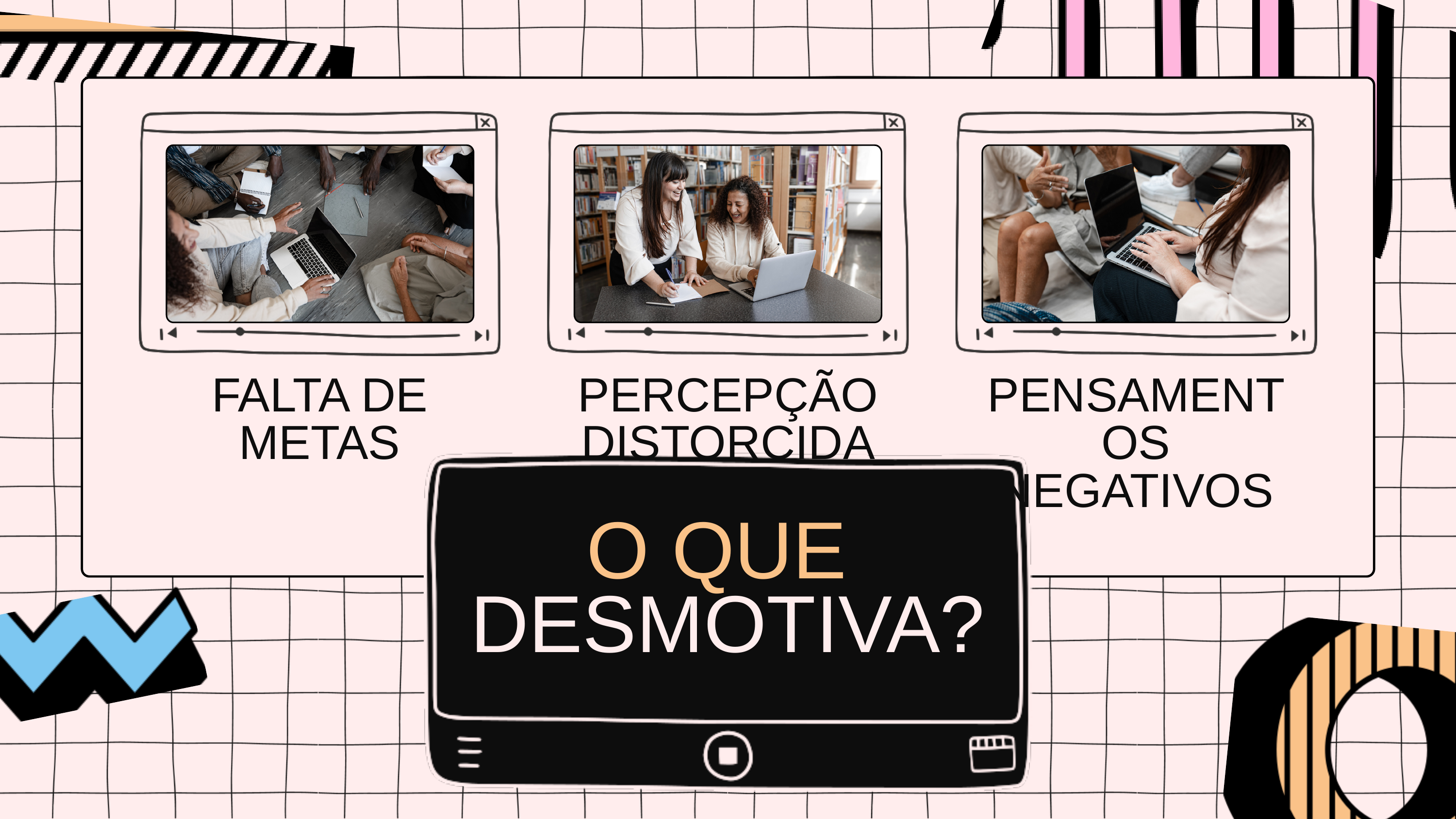

FALTA DE METAS
PERCEPÇÃO DISTORCIDA
PENSAMENTOS NEGATIVOS

O QUE
DESMOTIVA?